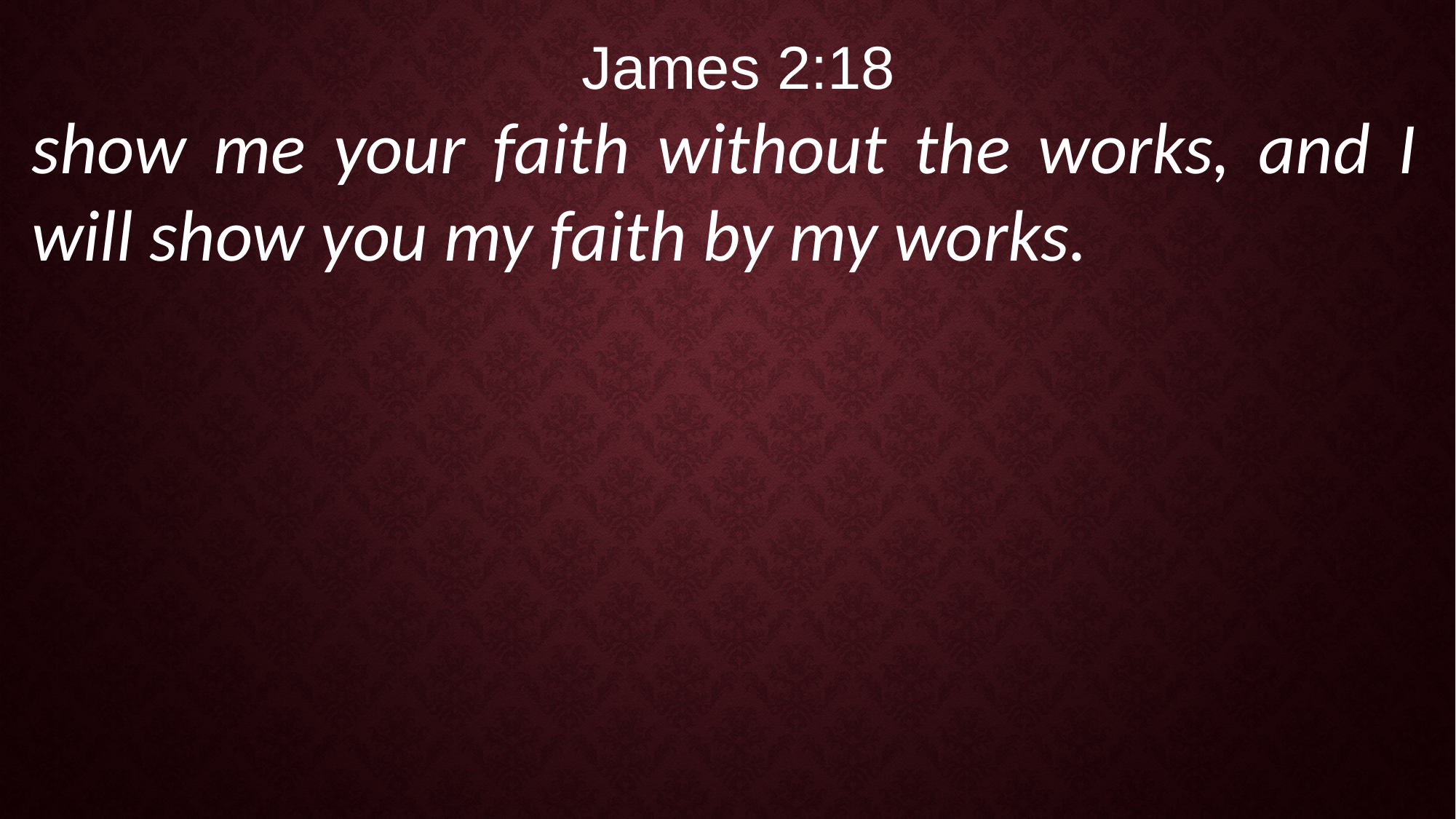

James 2:18
show me your faith without the works, and I will show you my faith by my works.